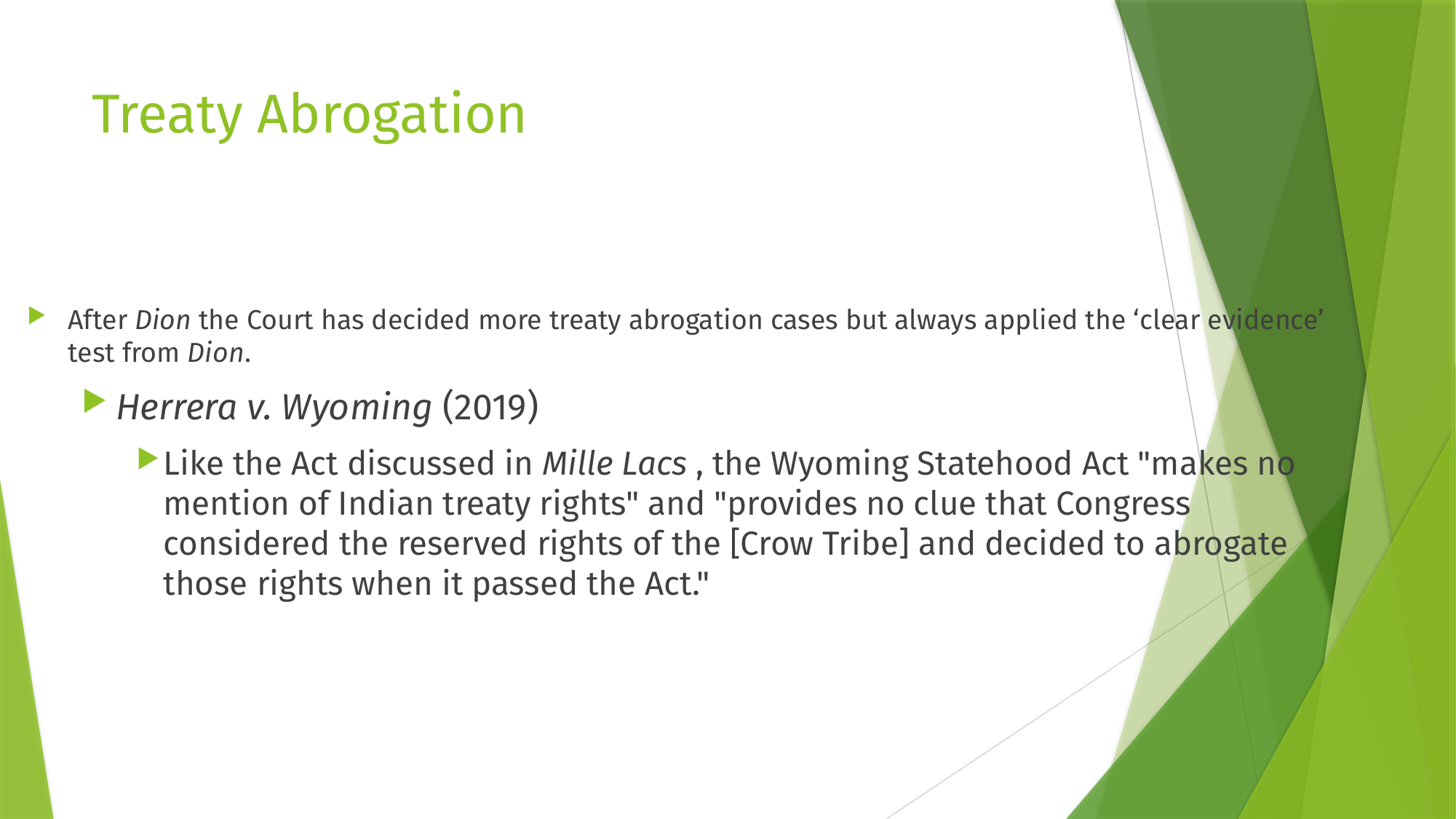

# Treaty Abrogation
After Dion the Court has decided more treaty abrogation cases but always applied the ‘clear evidence’ test from Dion.
Herrera v. Wyoming (2019)
Like the Act discussed in Mille Lacs , the Wyoming Statehood Act "makes no mention of Indian treaty rights" and "provides no clue that Congress considered the reserved rights of the [Crow Tribe] and decided to abrogate those rights when it passed the Act."